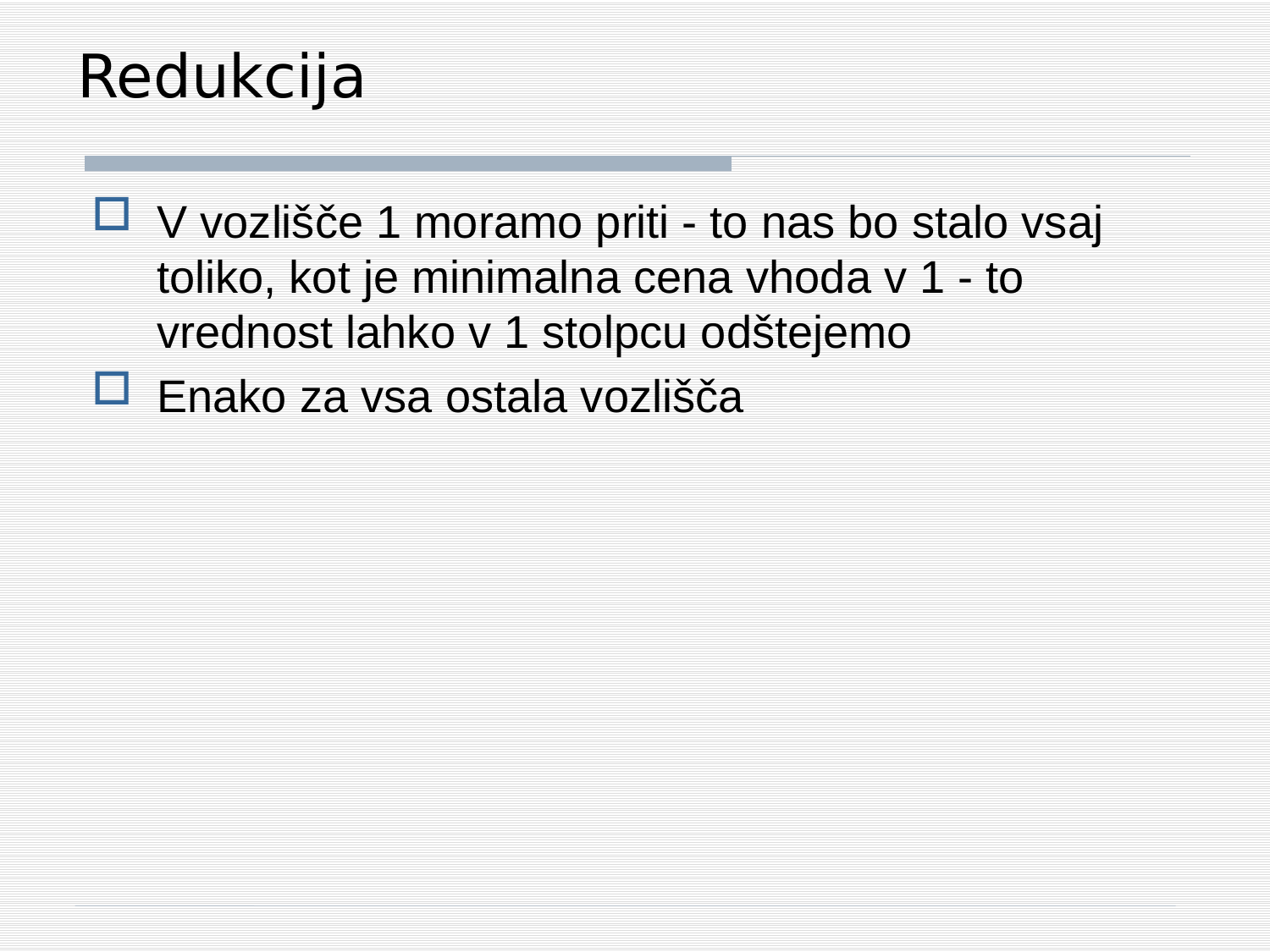

# Redukcija
V vozlišče 1 moramo priti - to nas bo stalo vsaj toliko, kot je minimalna cena vhoda v 1 - to vrednost lahko v 1 stolpcu odštejemo
Enako za vsa ostala vozlišča